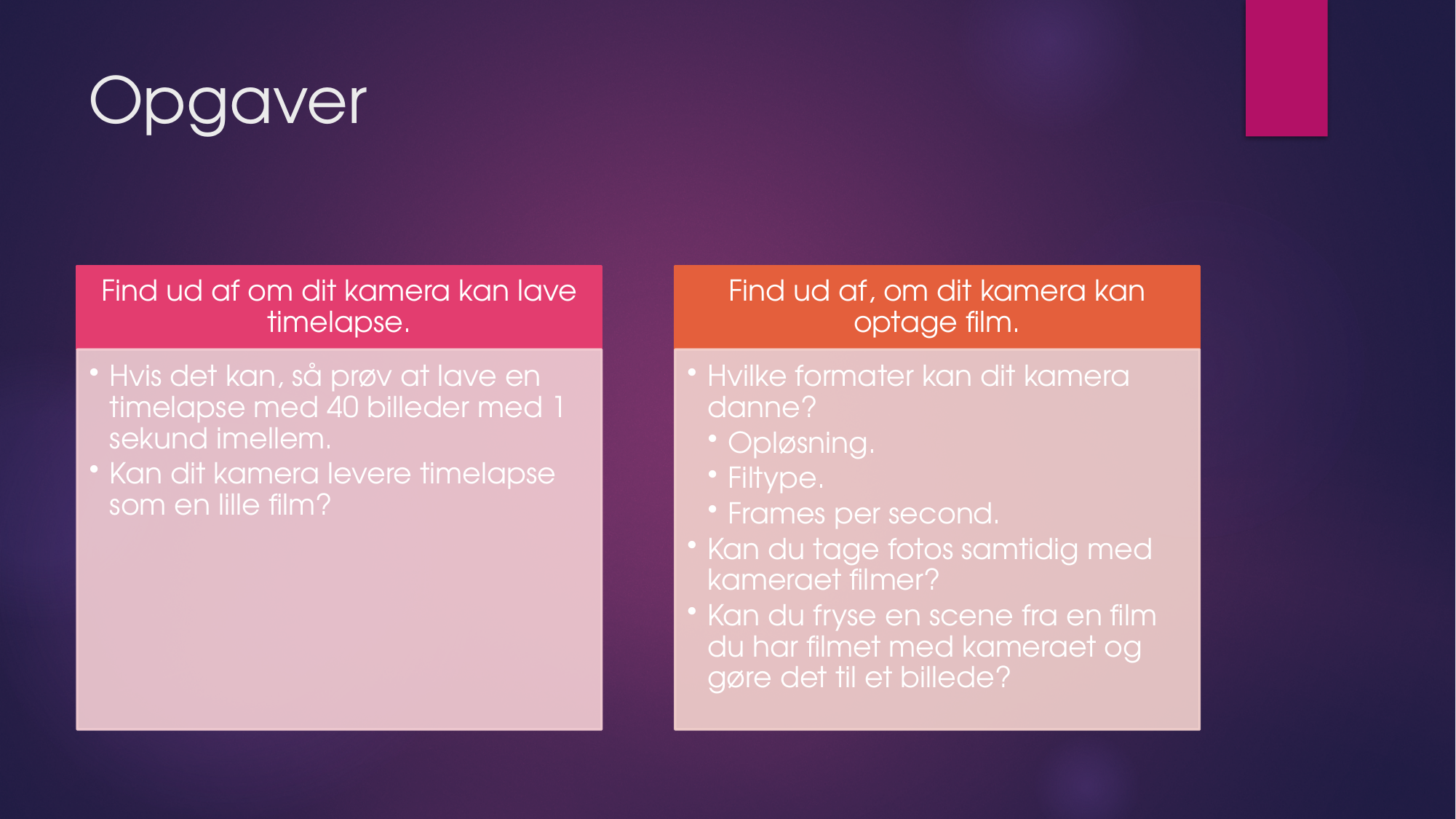

# Opgaver
Find ud af om dit kamera kan lave timelapse.
Hvis det kan, så prøv at lave en timelapse med 40 billeder med 1 sekund imellem.
Kan dit kamera levere timelapse som en lille film?
Find ud af, om dit kamera kan optage film.
Hvilke formater kan dit kamera danne?
Opløsning.
Filtype.
Frames per second.
Kan du tage fotos samtidig med kameraet filmer?
Kan du fryse en scene fra en film du har filmet med kameraet og gøre det til et billede?